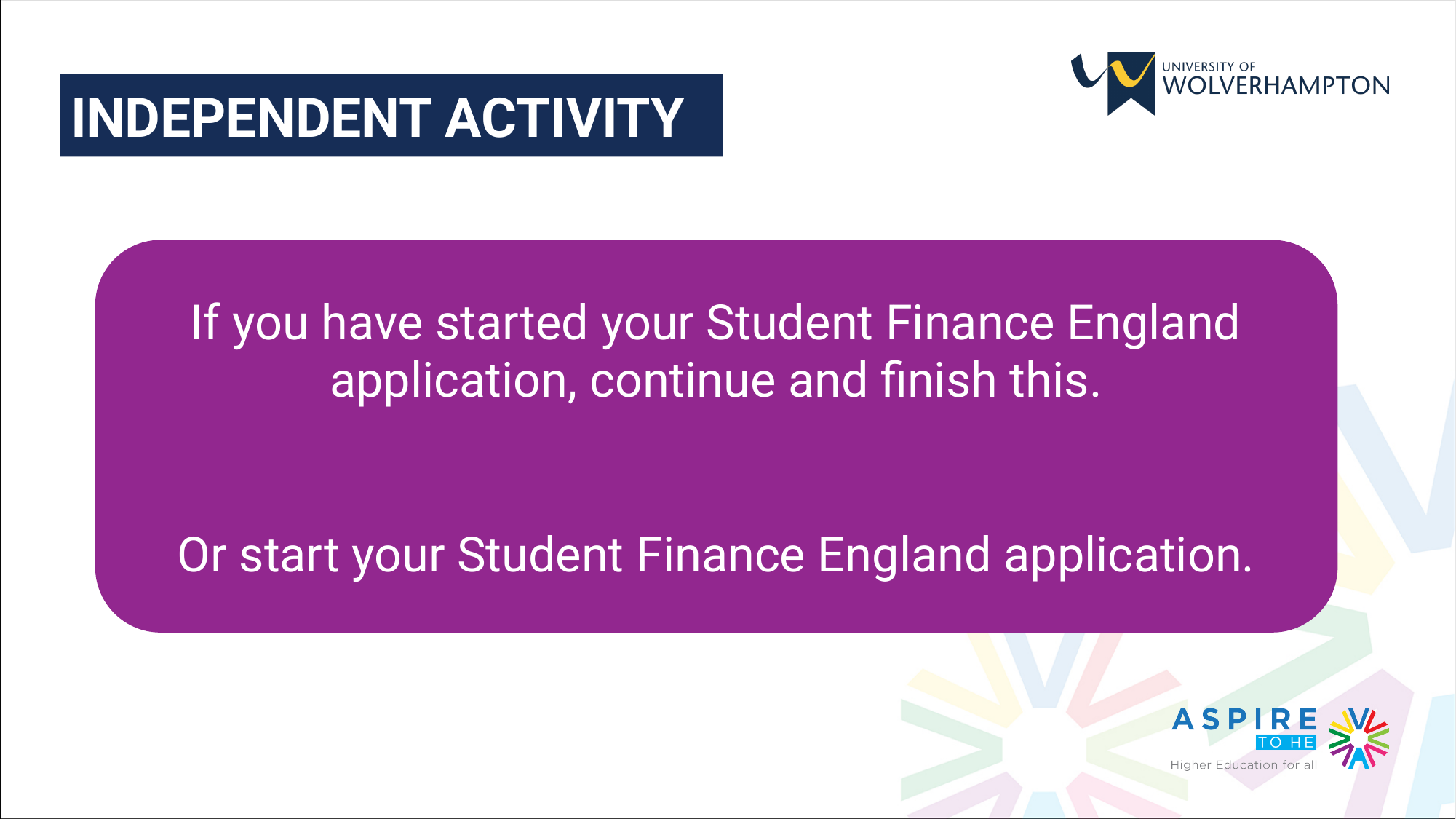

INDEPENDENT ACTIVITY

If you have started your Student Finance England application, continue and finish this.

Or start your Student Finance England application.